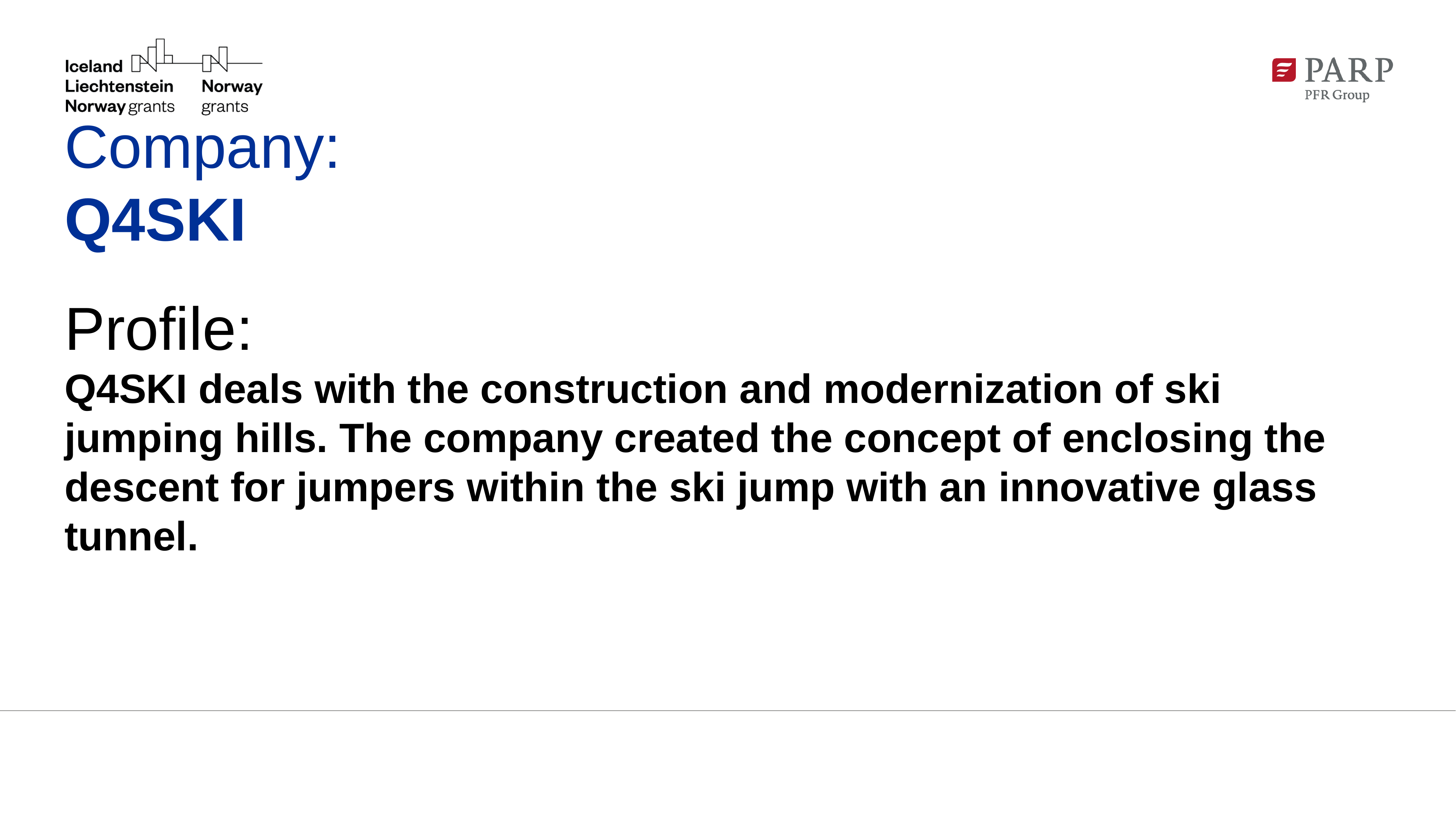

# Company: Q4SKI Profile: Q4SKI deals with the construction and modernization of ski jumping hills. The company created the concept of enclosing the descent for jumpers within the ski jump with an innovative glass tunnel.